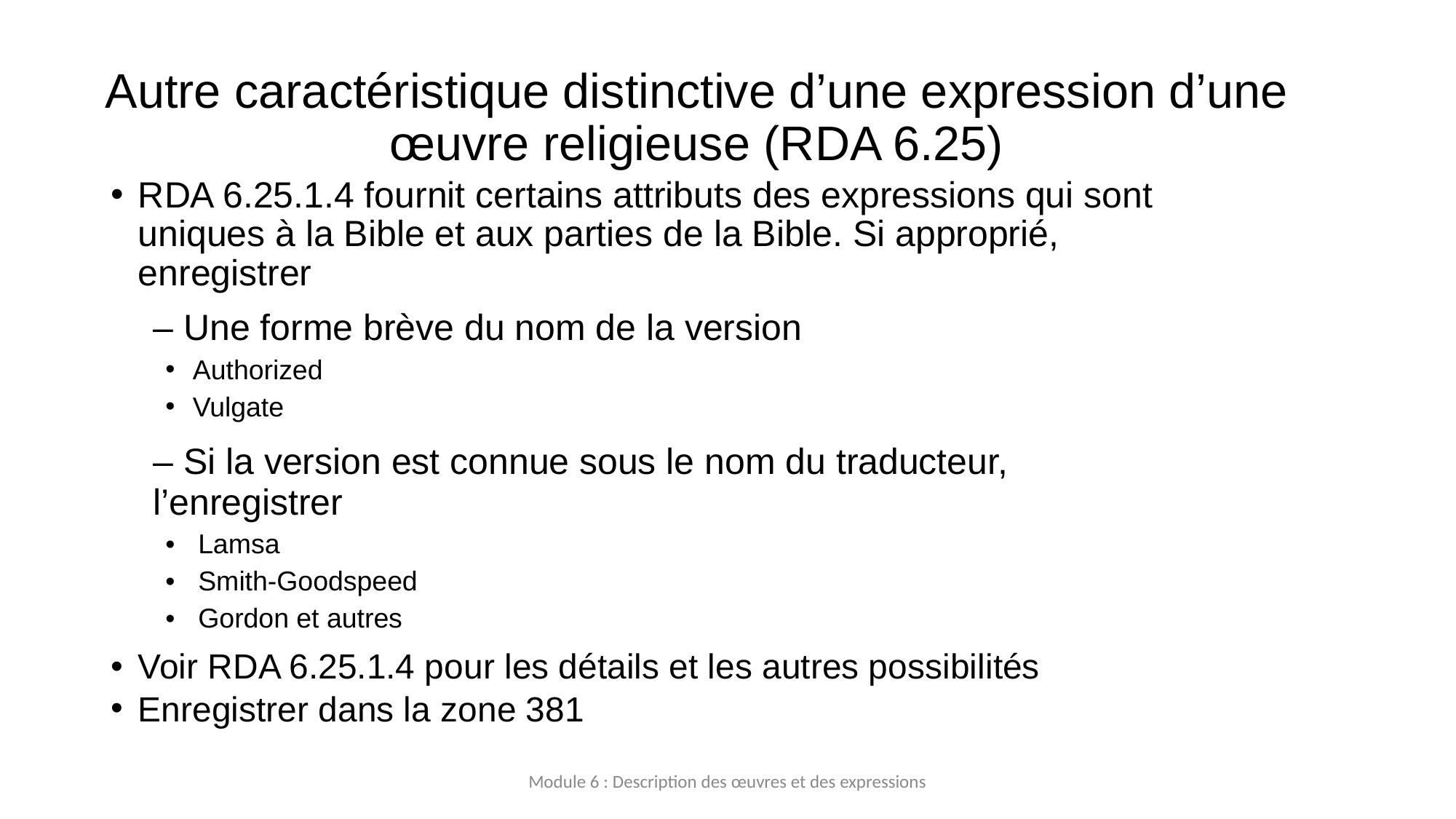

# Autre caractéristique distinctive d’une expression d’une œuvre religieuse (RDA 6.25)
RDA 6.25.1.4 fournit certains attributs des expressions qui sont uniques à la Bible et aux parties de la Bible. Si approprié, enregistrer
	– Une forme brève du nom de la version
Authorized
Vulgate
	– Si la version est connue sous le nom du traducteur, l’enregistrer
•   Lamsa
•   Smith‐Goodspeed
•   Gordon et autres
Voir RDA 6.25.1.4 pour les détails et les autres possibilités
Enregistrer dans la zone 381
Module 6 : Description des œuvres et des expressions